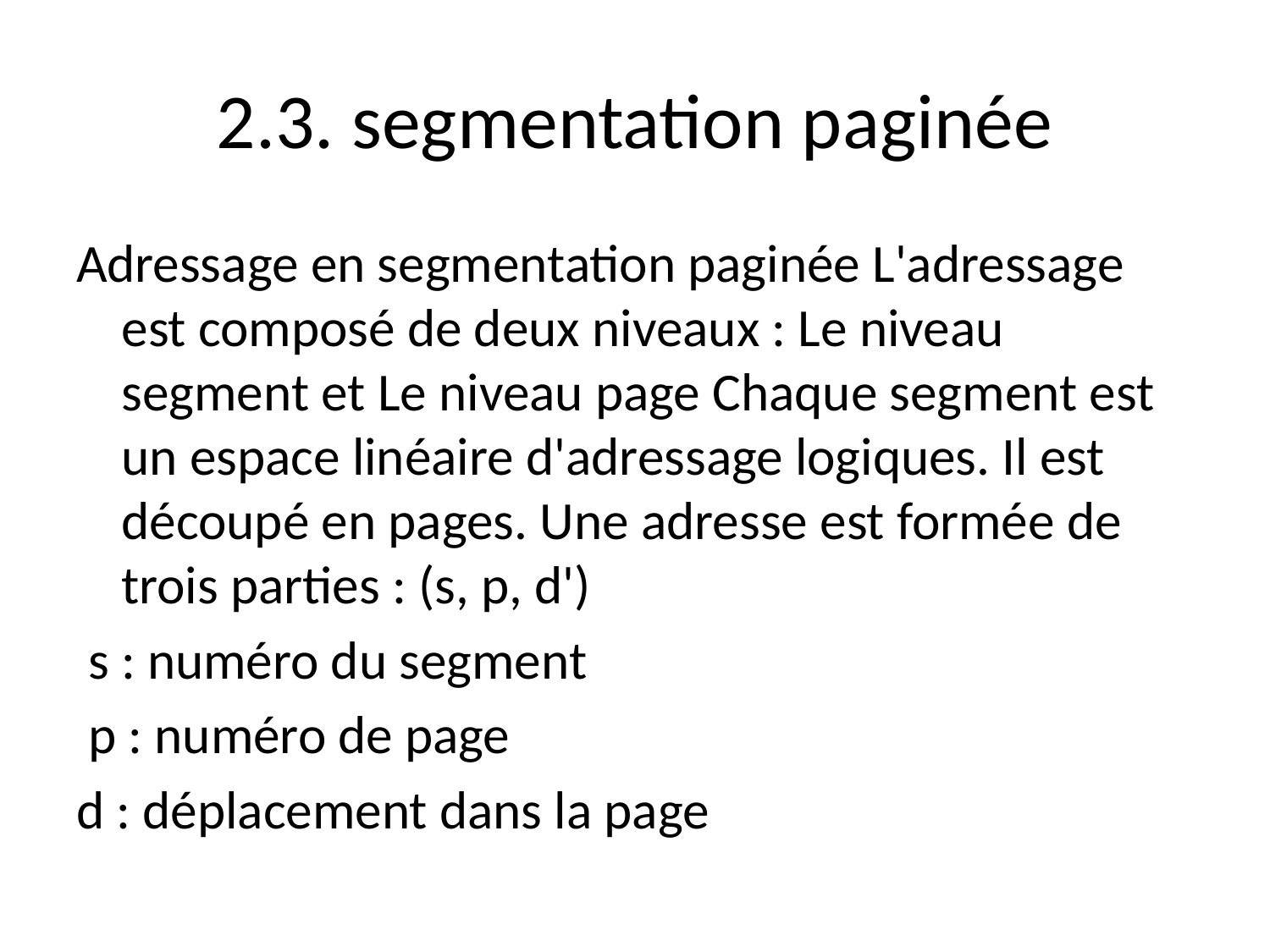

# 2.3. segmentation paginée
Adressage en segmentation paginée L'adressage est composé de deux niveaux : Le niveau segment et Le niveau page Chaque segment est un espace linéaire d'adressage logiques. Il est découpé en pages. Une adresse est formée de trois parties : (s, p, d')
 s : numéro du segment
 p : numéro de page
d : déplacement dans la page